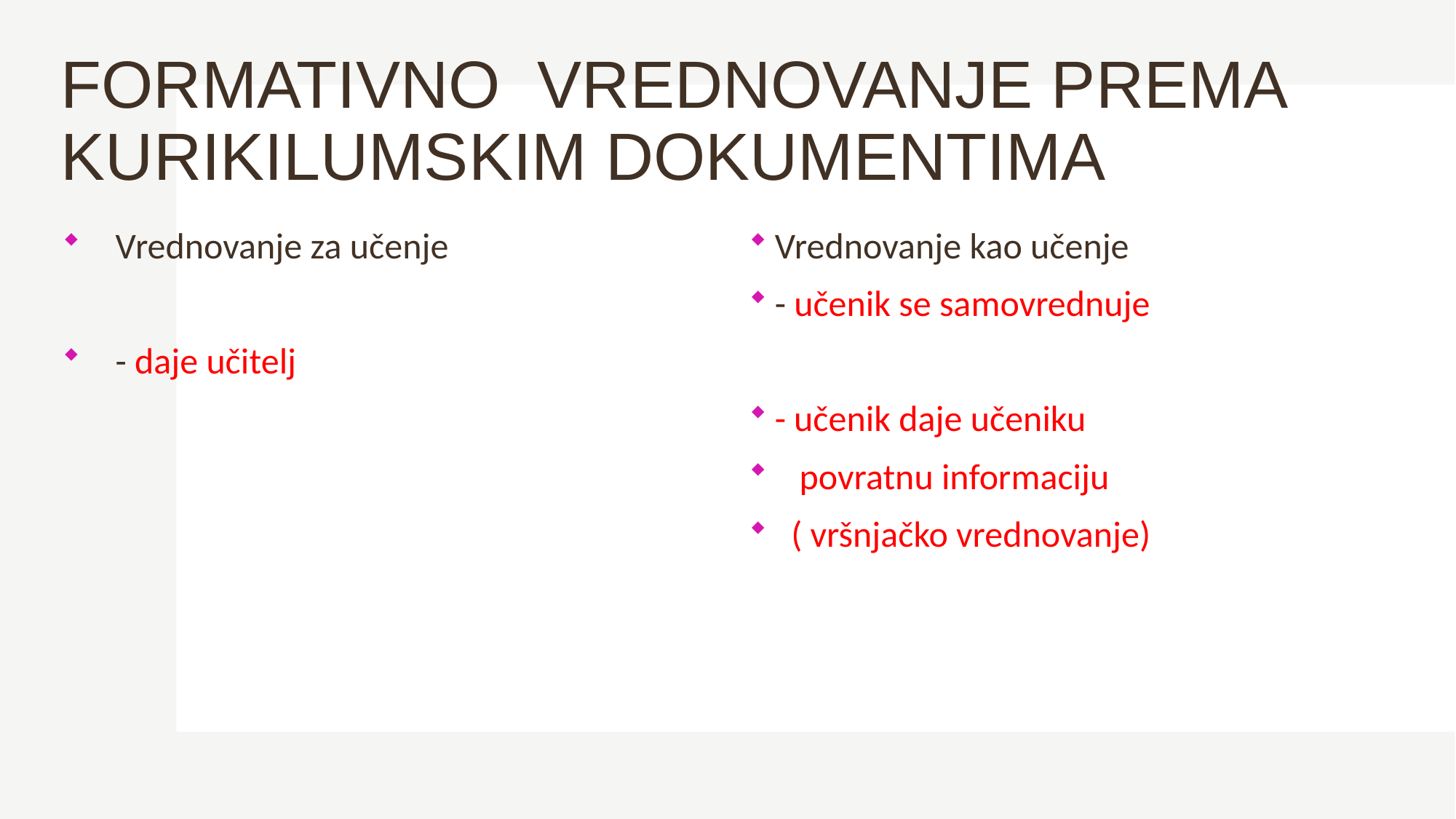

FORMATIVNO  VREDNOVANJE PREMA KURIKILUMSKIM DOKUMENTIMA
Vrednovanje za učenje

- daje učitelj
Vrednovanje kao učenje
- učenik se samovrednuje

- učenik daje učeniku
   povratnu informaciju
  ( vršnjačko vrednovanje)